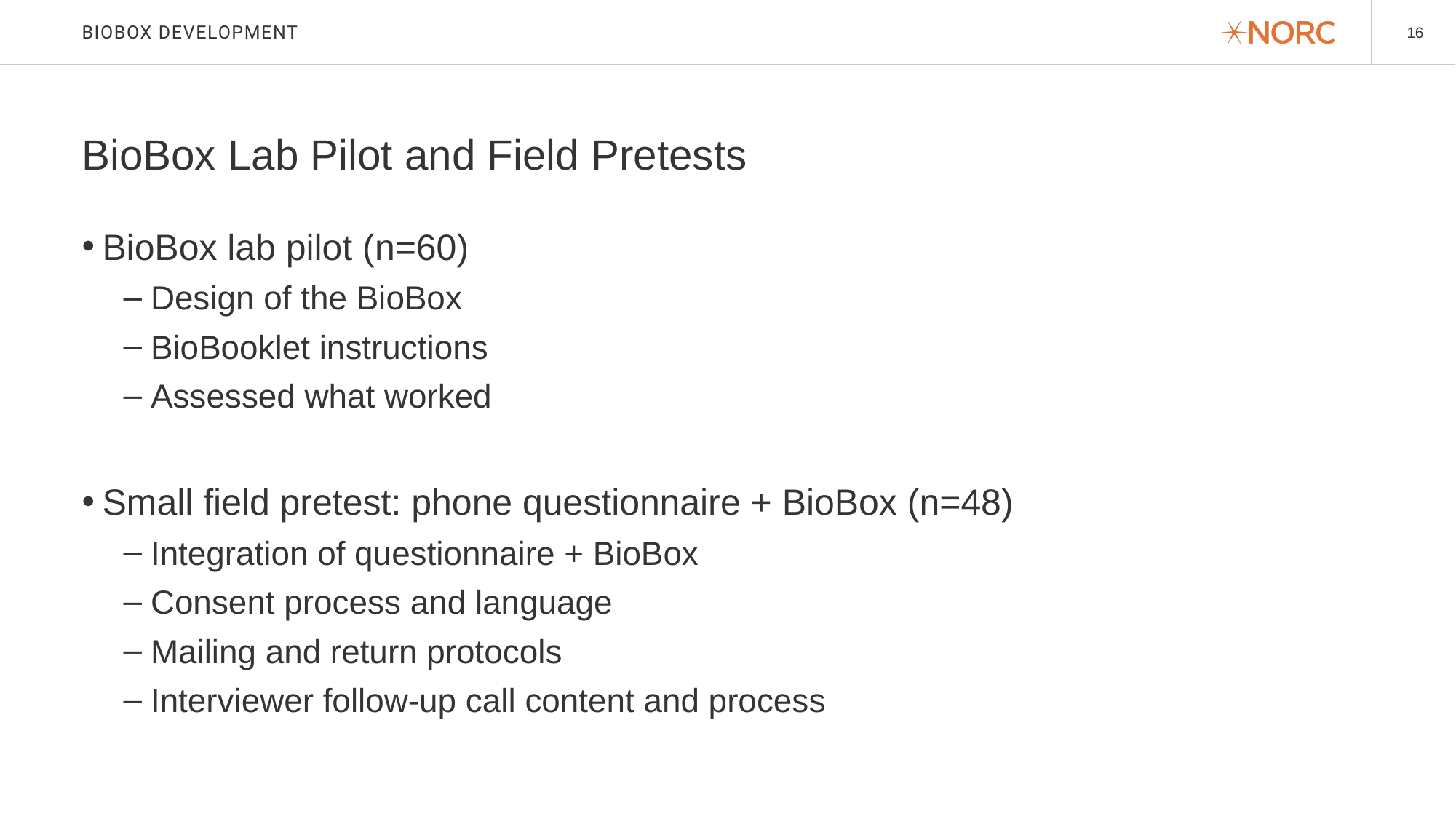

Biobox development
BioBox Lab Pilot and Field Pretests

BioBox lab pilot (n=60)
Design of the BioBox
BioBooklet instructions
Assessed what worked

Small field pretest: phone questionnaire + BioBox (n=48)
Integration of questionnaire + BioBox
Consent process and language
Mailing and return protocols
Interviewer follow-up call content and process